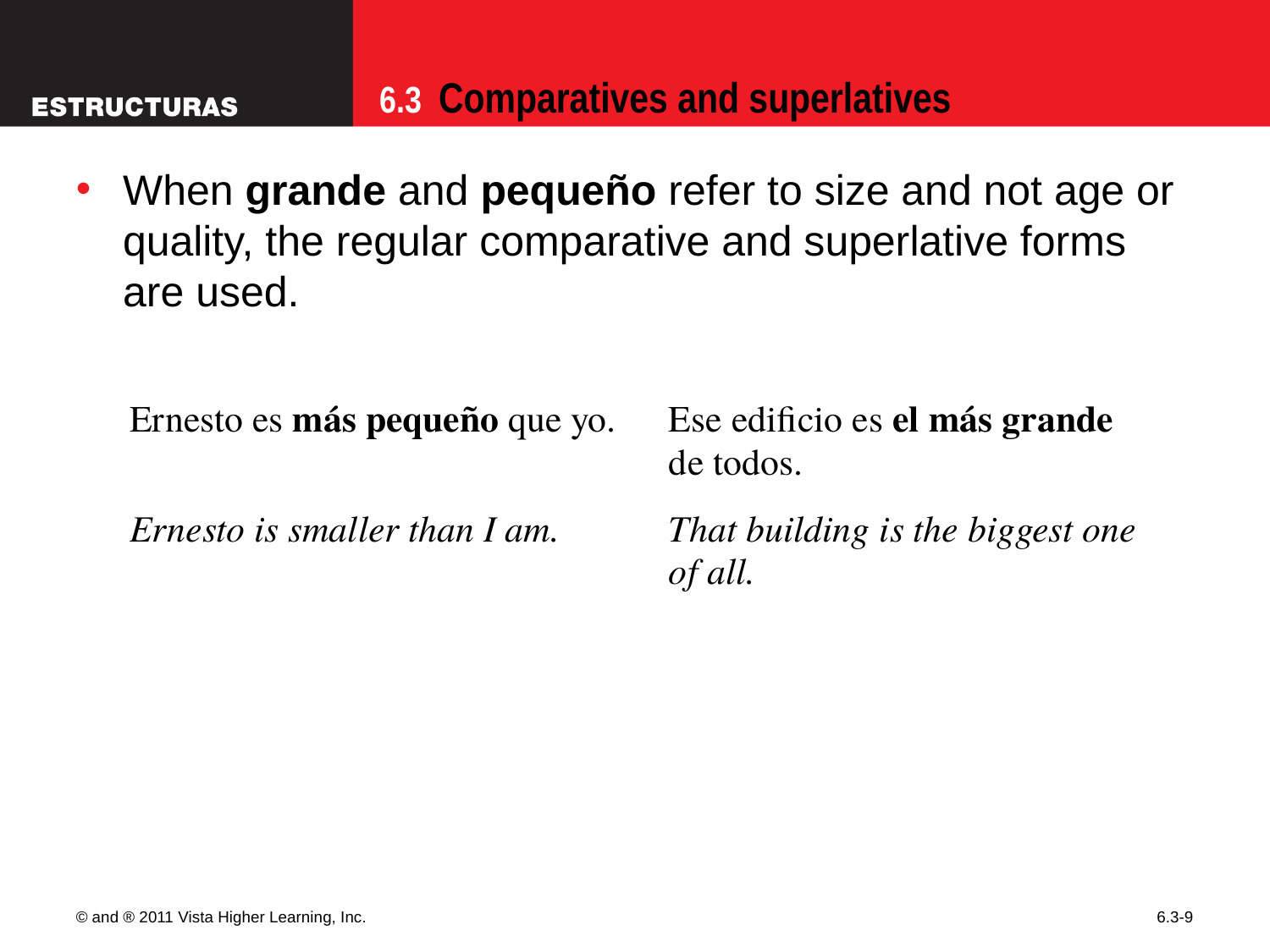

When grande and pequeño refer to size and not age or quality, the regular comparative and superlative forms are used.
| Ernesto es más pequeño que yo. | Ese edificio es el más grande de todos. |
| --- | --- |
| Ernesto is smaller than I am. | That building is the biggest one of all. |
© and ® 2011 Vista Higher Learning, Inc.
6.3-9